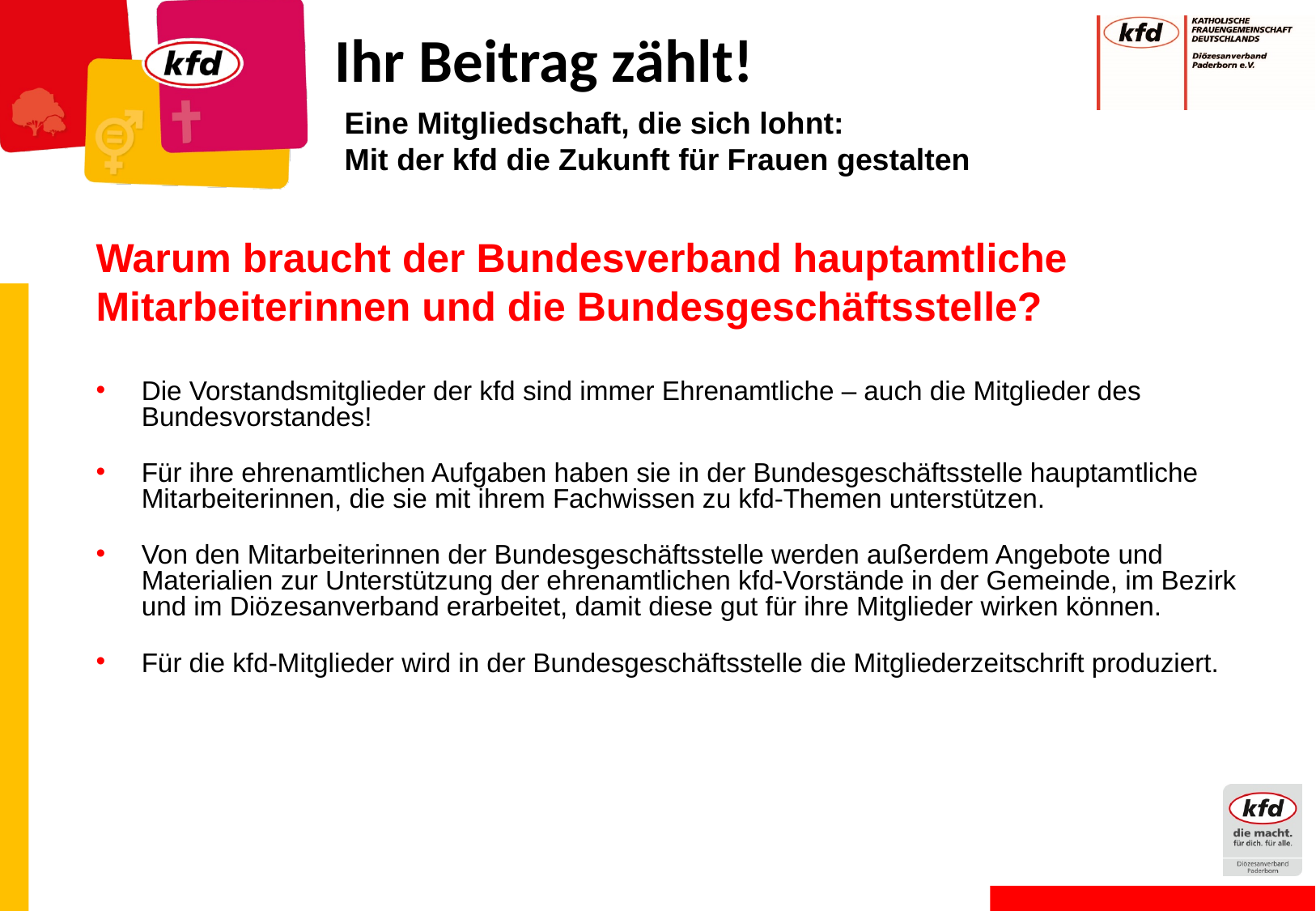

Eine Mitgliedschaft, die sich lohnt:
Mit der kfd die Zukunft für Frauen gestalten

Warum braucht der Bundesverband hauptamtliche Mitarbeiterinnen und die Bundesgeschäftsstelle?

Die Vorstandsmitglieder der kfd sind immer Ehrenamtliche – auch die Mitglieder des Bundesvorstandes!
Für ihre ehrenamtlichen Aufgaben haben sie in der Bundesgeschäftsstelle hauptamtliche Mitarbeiterinnen, die sie mit ihrem Fachwissen zu kfd-Themen unterstützen.
Von den Mitarbeiterinnen der Bundesgeschäftsstelle werden außerdem Angebote und Materialien zur Unterstützung der ehrenamtlichen kfd-Vorstände in der Gemeinde, im Bezirk und im Diözesanverband erarbeitet, damit diese gut für ihre Mitglieder wirken können.
Für die kfd-Mitglieder wird in der Bundesgeschäftsstelle die Mitgliederzeitschrift produziert.